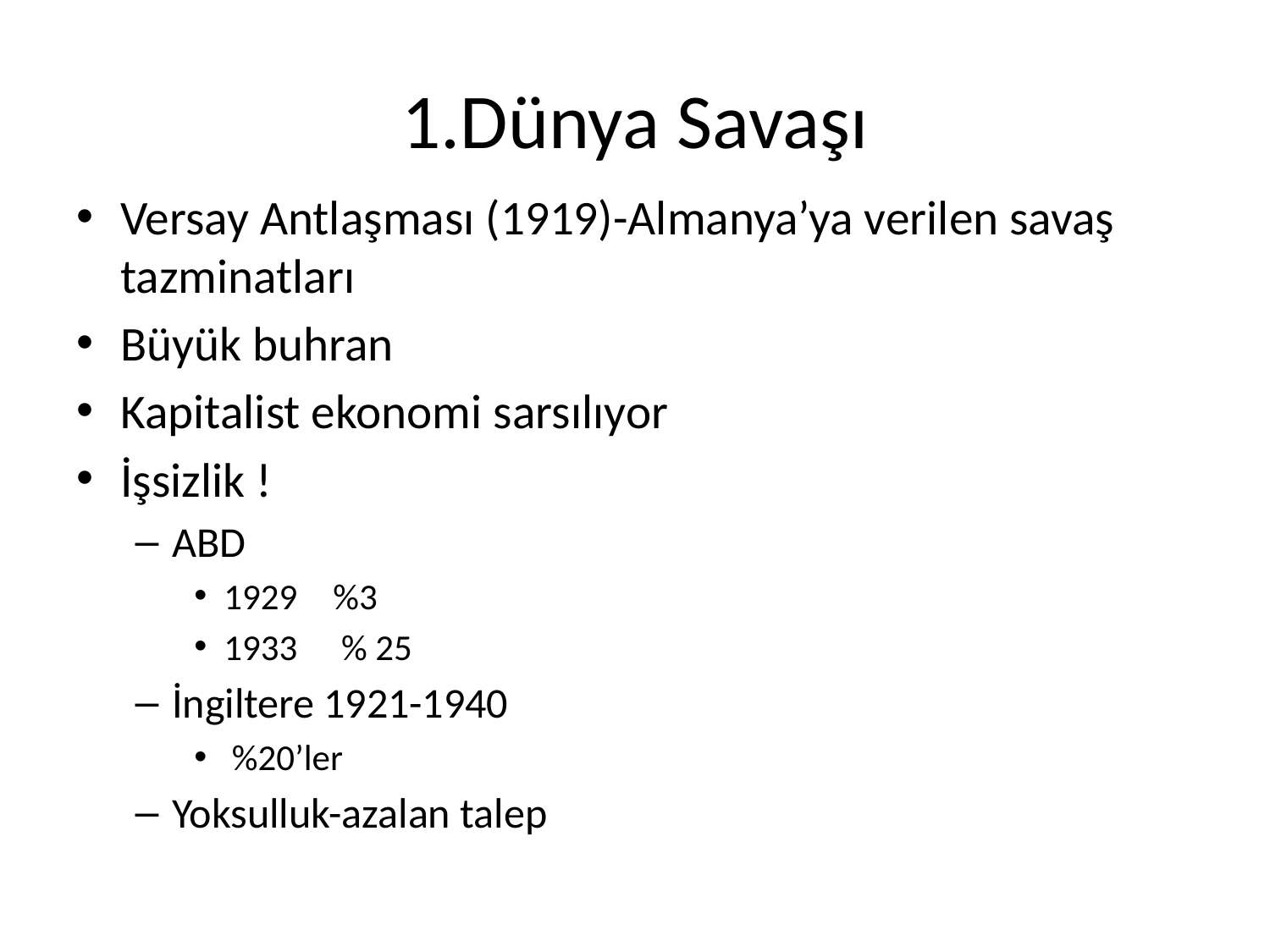

# 1.Dünya Savaşı
Versay Antlaşması (1919)-Almanya’ya verilen savaş tazminatları
Büyük buhran
Kapitalist ekonomi sarsılıyor
İşsizlik !
ABD
1929 		%3
1933		 % 25
İngiltere 1921-1940
 %20’ler
Yoksulluk-azalan talep